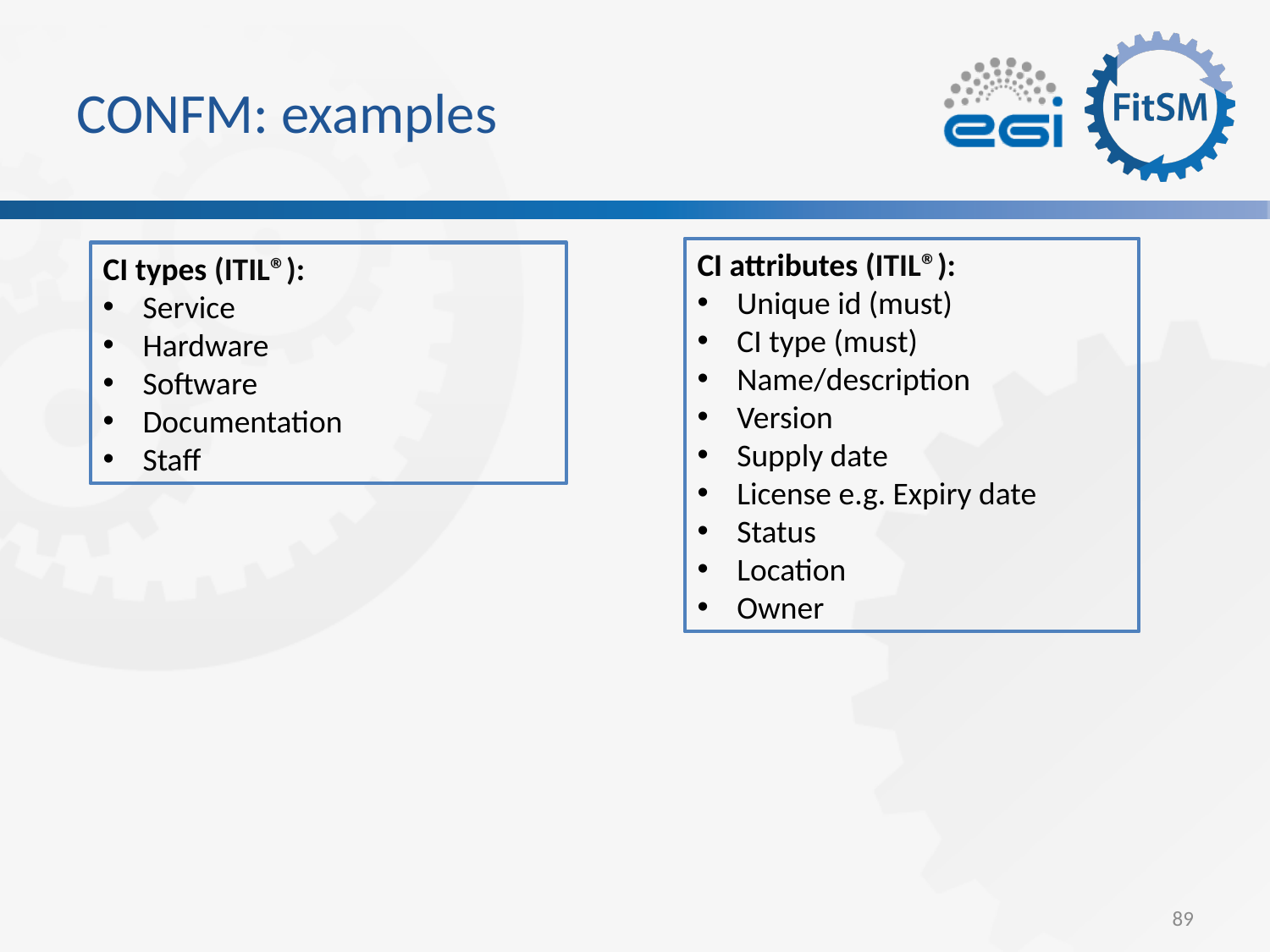

# CONFM: examples
CI attributes (ITIL®):
Unique id (must)
CI type (must)
Name/description
Version
Supply date
License e.g. Expiry date
Status
Location
Owner
CI types (ITIL®):
Service
Hardware
Software
Documentation
Staff
89